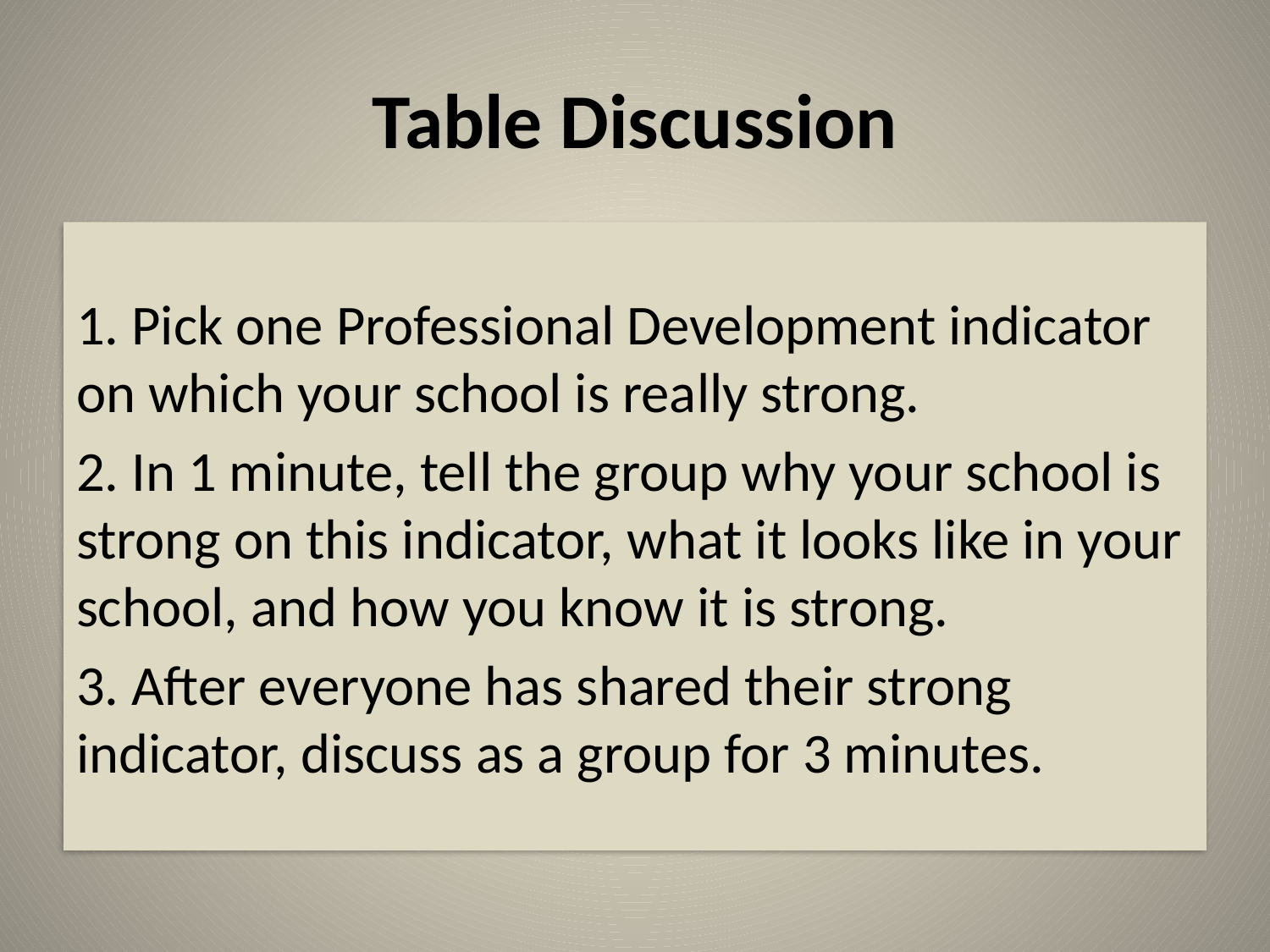

# Table Discussion
1. Pick one Professional Development indicator on which your school is really strong.
2. In 1 minute, tell the group why your school is strong on this indicator, what it looks like in your school, and how you know it is strong.
3. After everyone has shared their strong indicator, discuss as a group for 3 minutes.